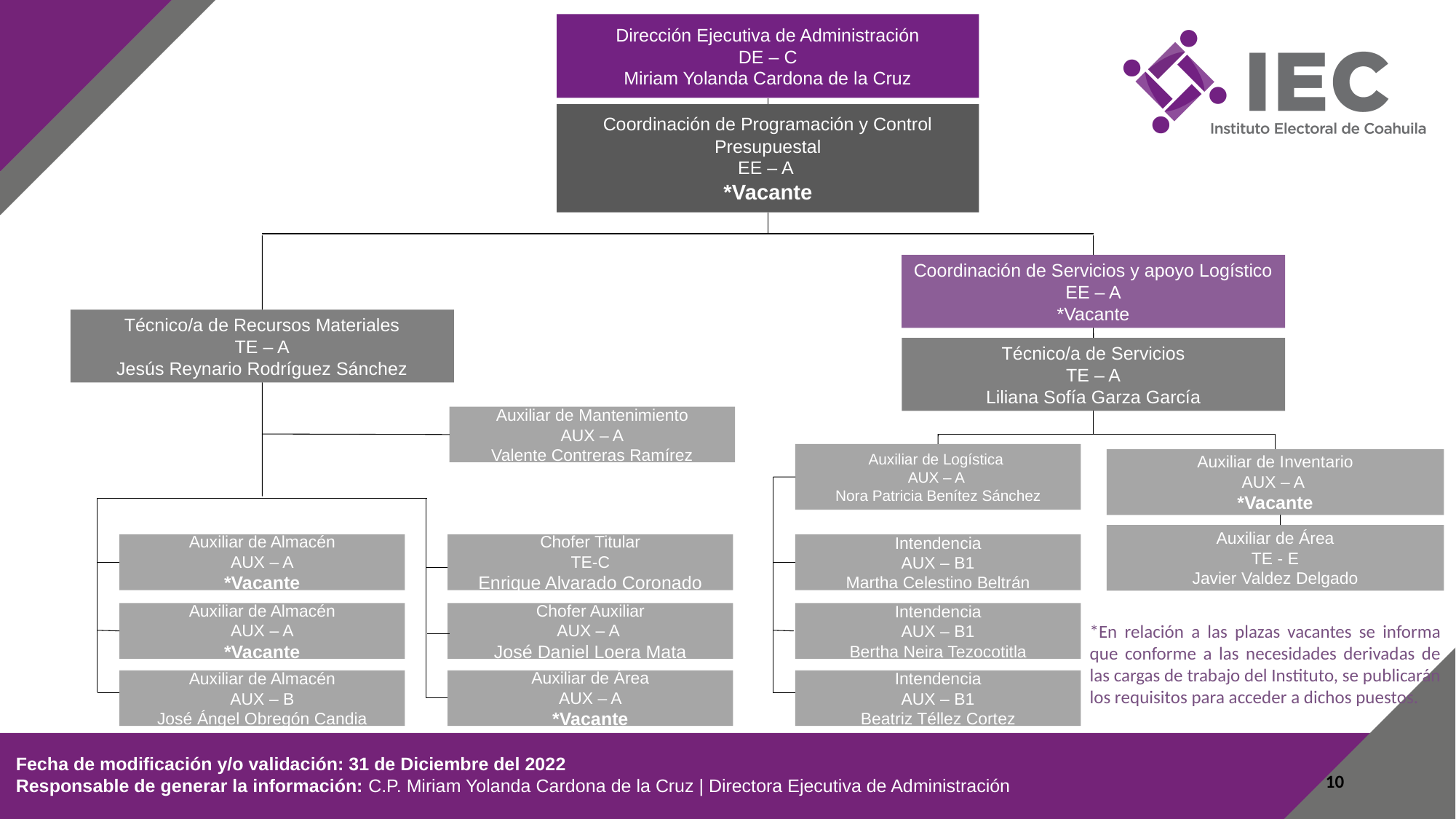

Dirección Ejecutiva de Administración
DE – C
Miriam Yolanda Cardona de la Cruz
Coordinación de Programación y Control Presupuestal
EE – A
*Vacante
Coordinación de Servicios y apoyo Logístico
EE – A
*Vacante
Técnico/a de Recursos Materiales
TE – A
Jesús Reynario Rodríguez Sánchez
Técnico/a de Servicios
TE – A
Liliana Sofía Garza García
Auxiliar de Mantenimiento
AUX – A
Valente Contreras Ramírez
Auxiliar de Logística
AUX – A
Nora Patricia Benítez Sánchez
Auxiliar de Inventario
AUX – A
*Vacante
Auxiliar de Área
TE - E
Javier Valdez Delgado
Auxiliar de Almacén
AUX – A
*Vacante
Chofer Titular
TE-C
Enrique Alvarado Coronado
Intendencia
AUX – B1
Martha Celestino Beltrán
Auxiliar de Almacén
AUX – A
*Vacante
Chofer Auxiliar
AUX – A
José Daniel Loera Mata
Intendencia
AUX – B1
Bertha Neira Tezocotitla
*En relación a las plazas vacantes se informa que conforme a las necesidades derivadas de las cargas de trabajo del Instituto, se publicarán los requisitos para acceder a dichos puestos.

Auxiliar de Almacén
AUX – B
José Ángel Obregón Candia
Auxiliar de Área
AUX – A
*Vacante
Intendencia
AUX – B1
Beatriz Téllez Cortez
 Fecha de modificación y/o validación: 31 de Diciembre del 2022
 Responsable de generar la información: C.P. Miriam Yolanda Cardona de la Cruz | Directora Ejecutiva de Administración
10